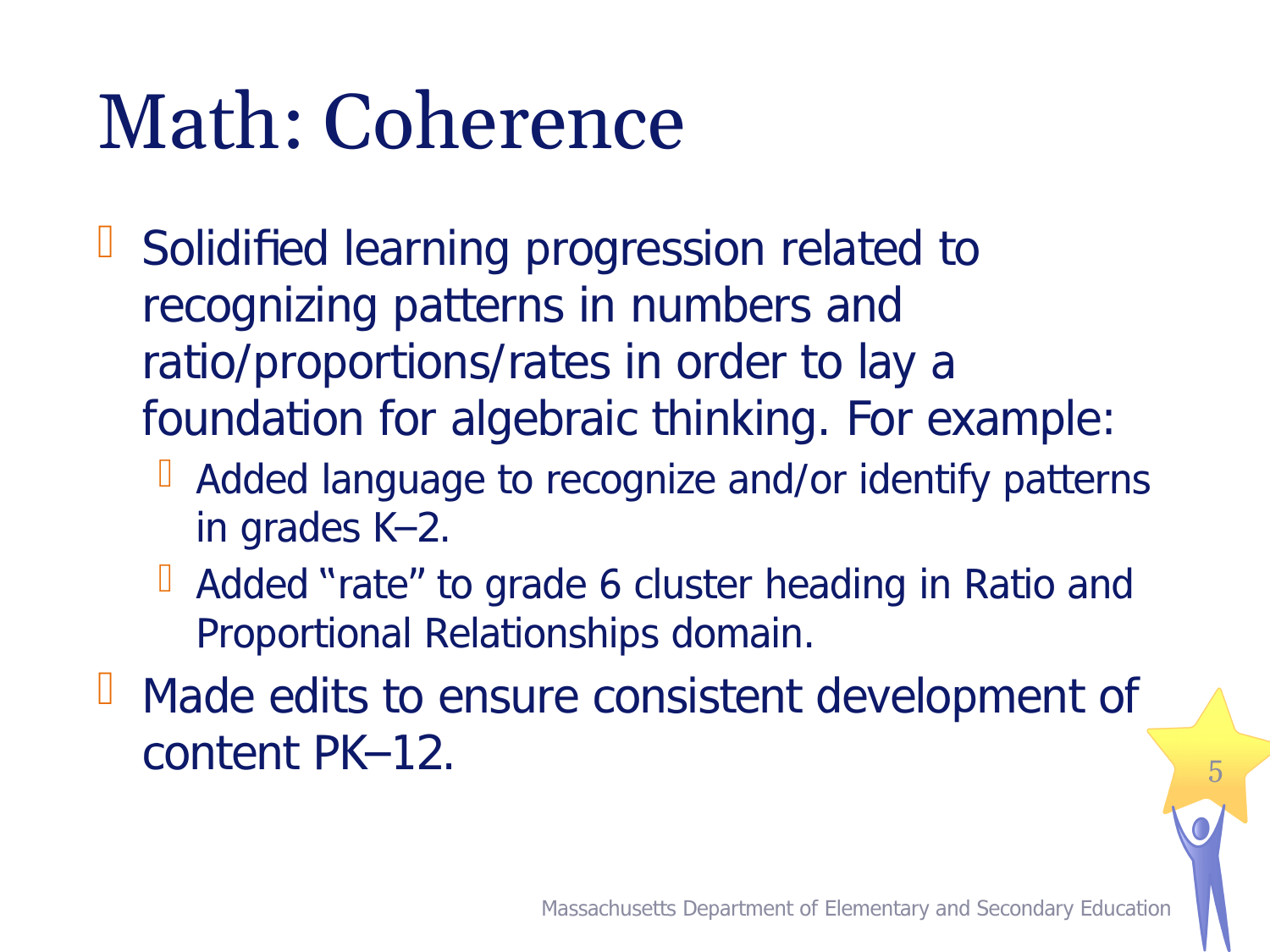

# Math: Coherence
Solidified learning progression related to recognizing patterns in numbers and ratio/proportions/rates in order to lay a foundation for algebraic thinking. For example:
Added language to recognize and/or identify patterns in grades K–2.
Added “rate” to grade 6 cluster heading in Ratio and Proportional Relationships domain.
Made edits to ensure consistent development of content PK–12.

5
Massachusetts Department of Elementary and Secondary Education